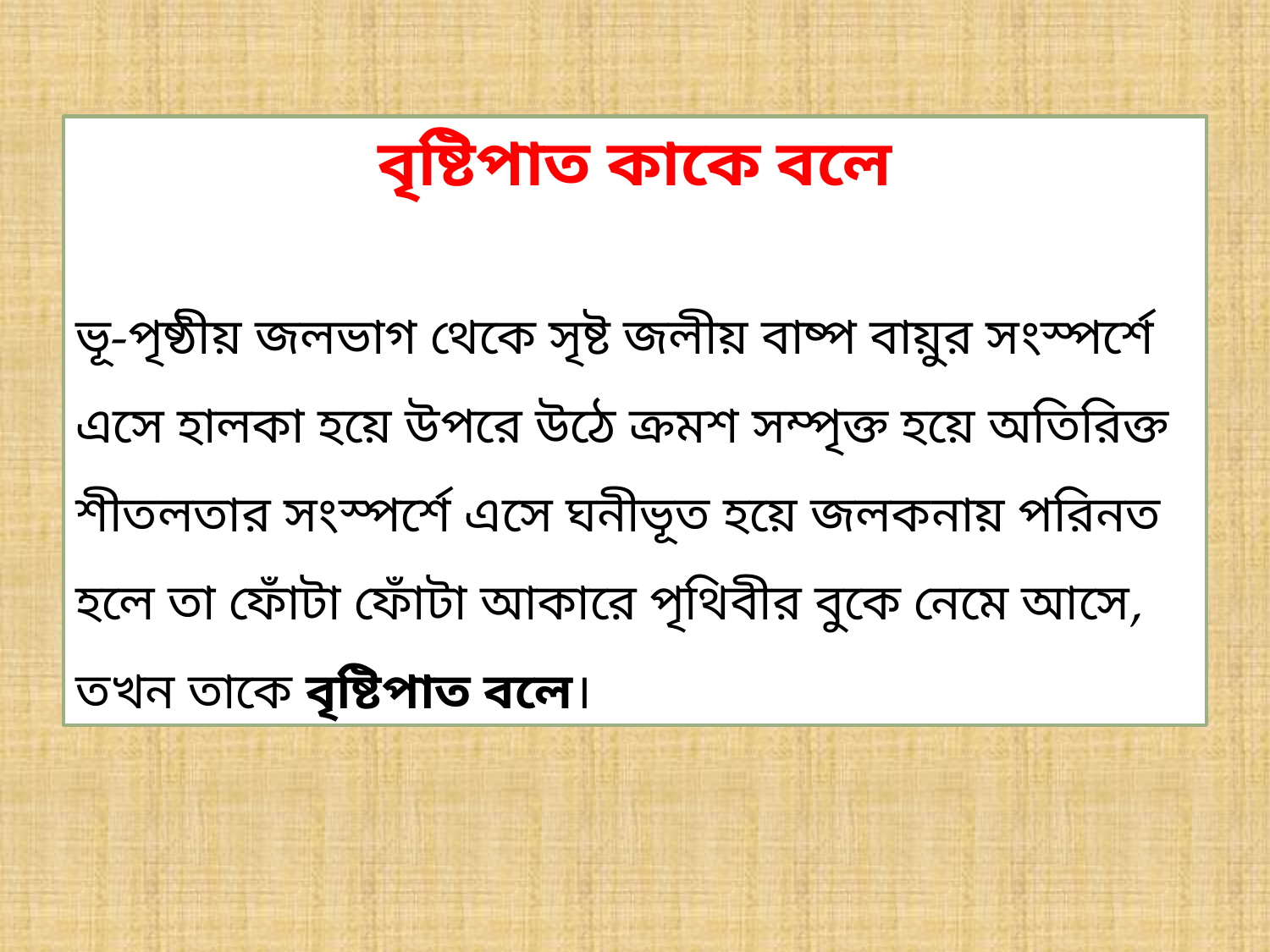

বৃষ্টিপাত কাকে বলে

ভূ-পৃষ্ঠীয় জলভাগ থেকে সৃষ্ট জলীয় বাষ্প বায়ুর সংস্পর্শে এসে হালকা হয়ে উপরে উঠে ক্রমশ সম্পৃক্ত হয়ে অতিরিক্ত শীতলতার সংস্পর্শে এসে ঘনীভূত হয়ে জলকনায় পরিনত হলে তা ফোঁটা ফোঁটা আকারে পৃথিবীর বুকে নেমে আসে, তখন তাকে বৃষ্টিপাত বলে।